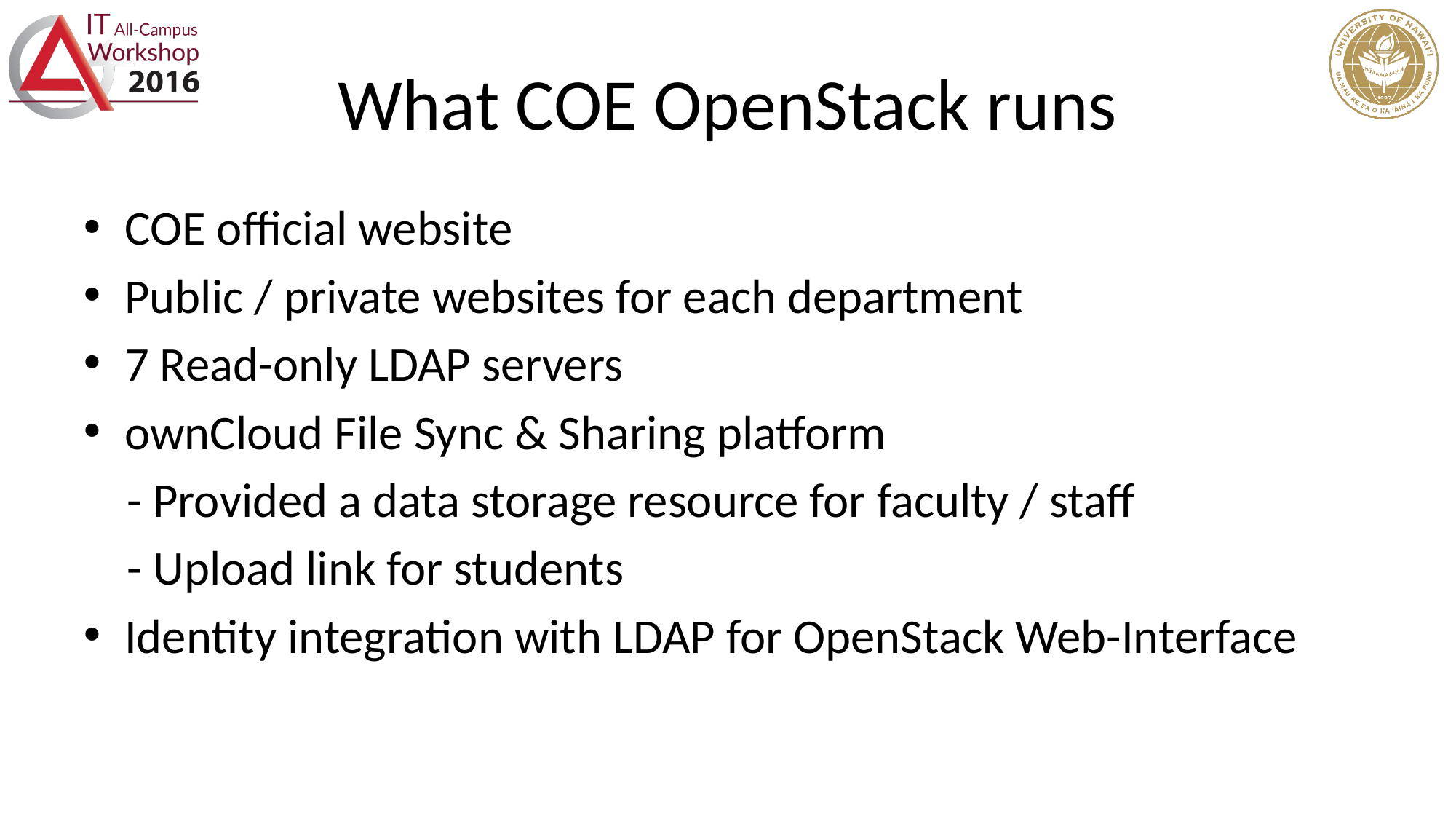

# What COE OpenStack runs
COE official website
Public / private websites for each department
7 Read-only LDAP servers
ownCloud File Sync & Sharing platform
    - Provided a data storage resource for faculty / staff
    - Upload link for students
Identity integration with LDAP for OpenStack Web-Interface